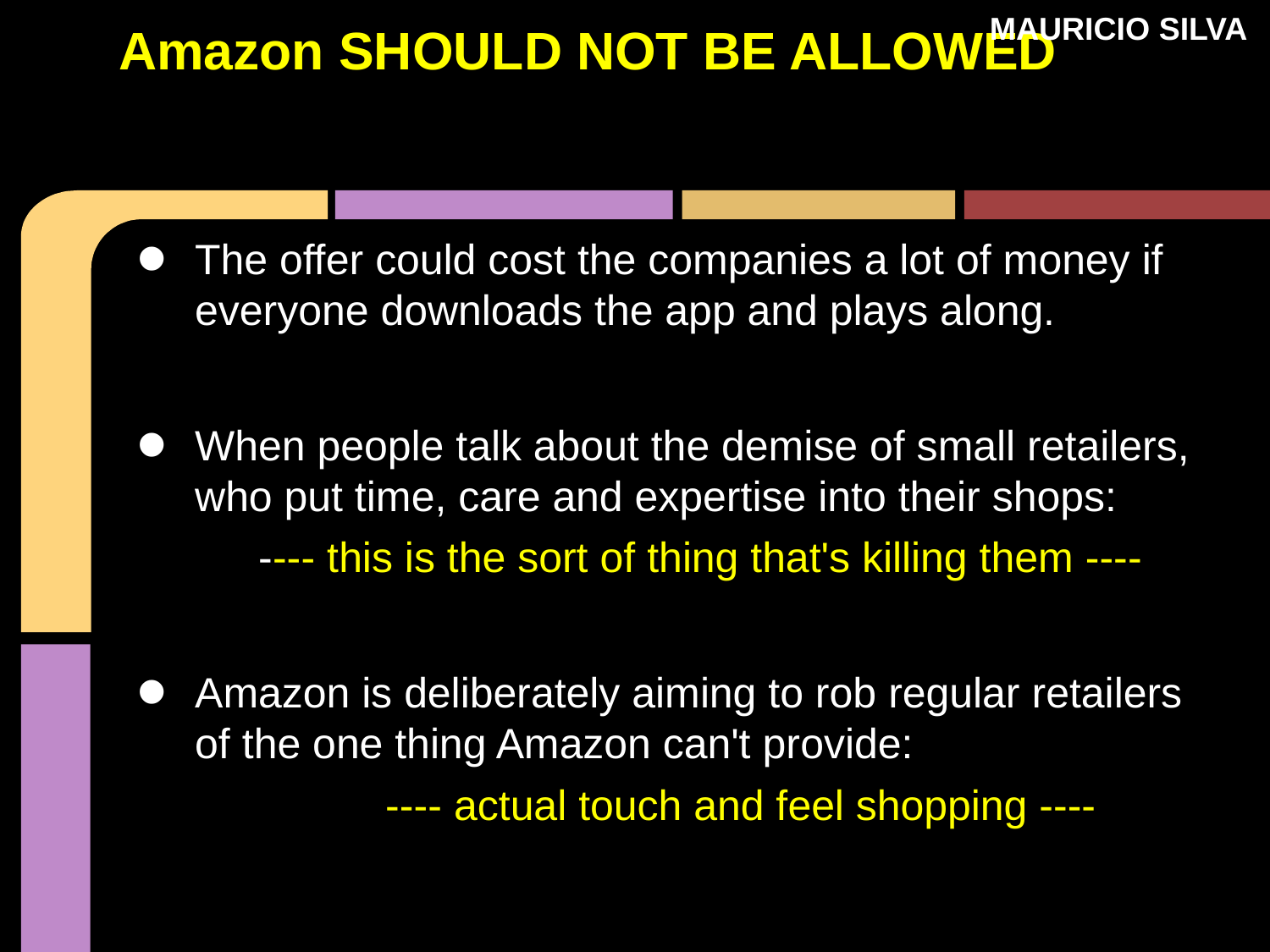

MAURICIO SILVA
# Amazon SHOULD NOT BE ALLOWED
The offer could cost the companies a lot of money if everyone downloads the app and plays along.

When people talk about the demise of small retailers, who put time, care and expertise into their shops:
---- this is the sort of thing that's killing them ----

Amazon is deliberately aiming to rob regular retailers of the one thing Amazon can't provide:
		---- actual touch and feel shopping ----